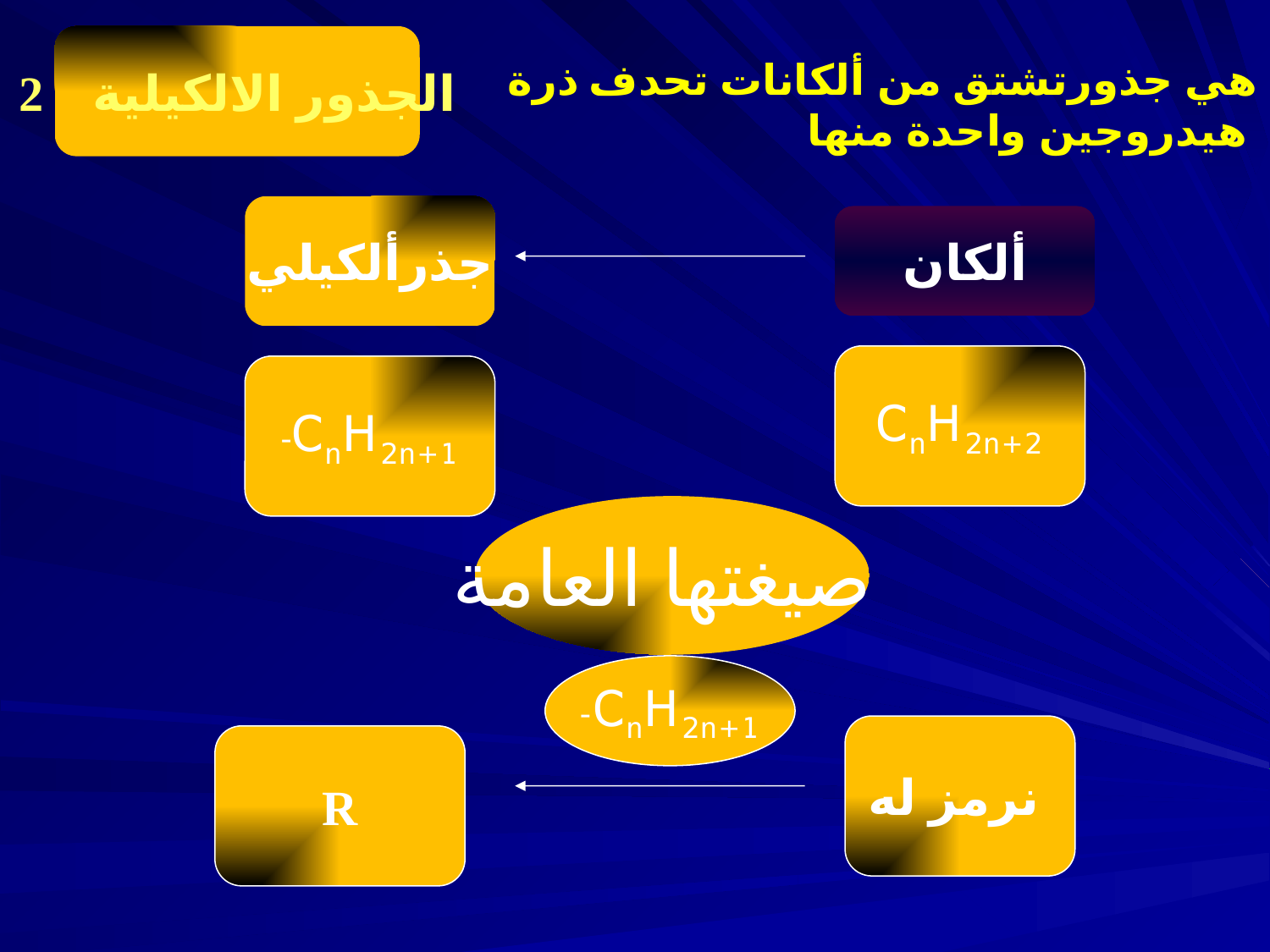

2    الجذور الالكيلية
هي جذورتشتق من ألكانات تحدف ذرة  هيدروجين واحدة منها
جذرألكيلي
ألكان

CnH2n+2
-CnH2n+1
صيغتها العامة
-CnH2n+1
نرمز له
R